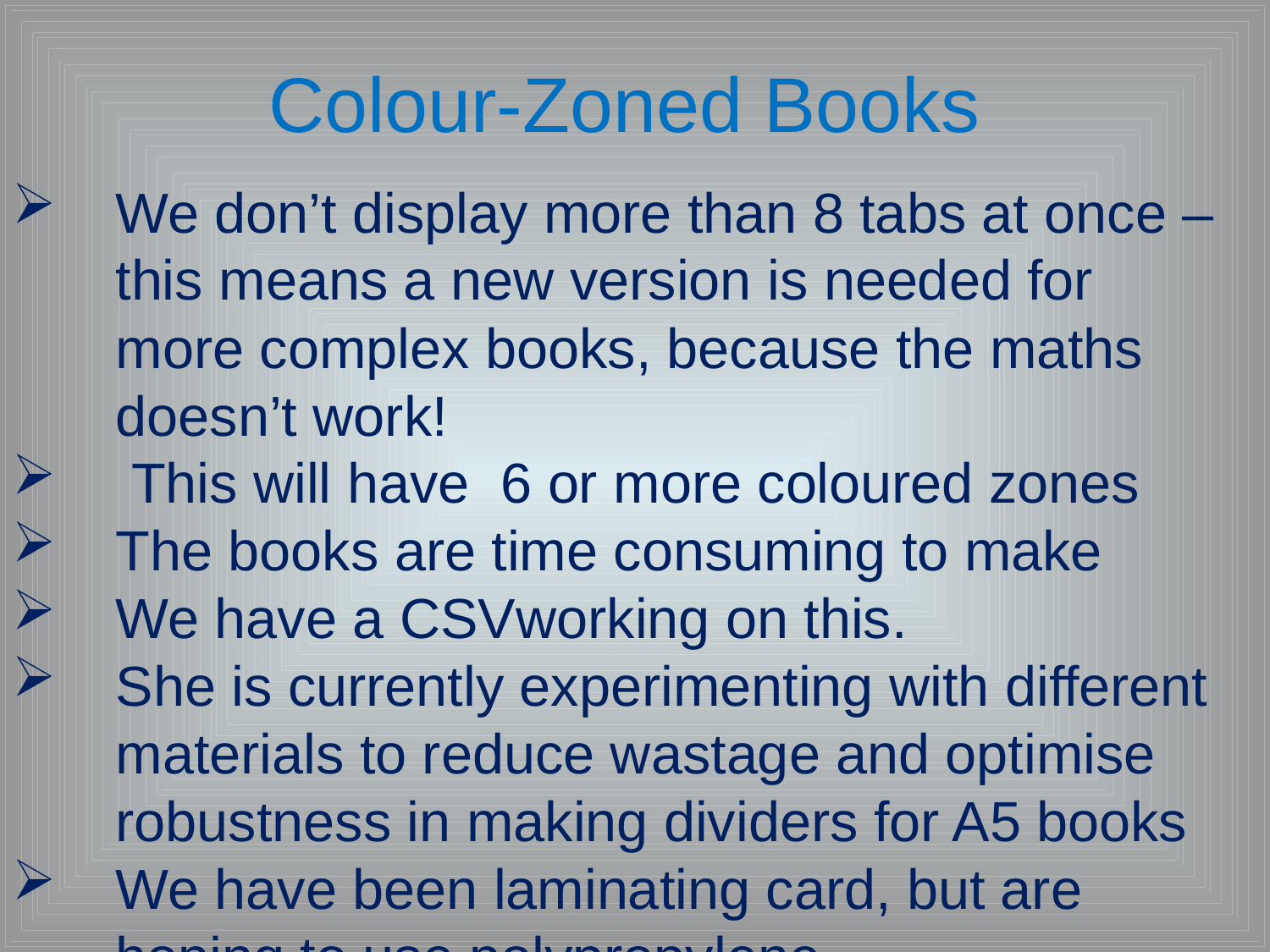

# Colour-Zoned Books
We don’t display more than 8 tabs at once – this means a new version is needed for more complex books, because the maths  doesn’t work!
 This will have  6 or more coloured zones
The books are time consuming to make
We have a CSVworking on this.
She is currently experimenting with different materials to reduce wastage and optimise robustness in making dividers for A5 books
We have been laminating card, but are hoping to use polypropylene